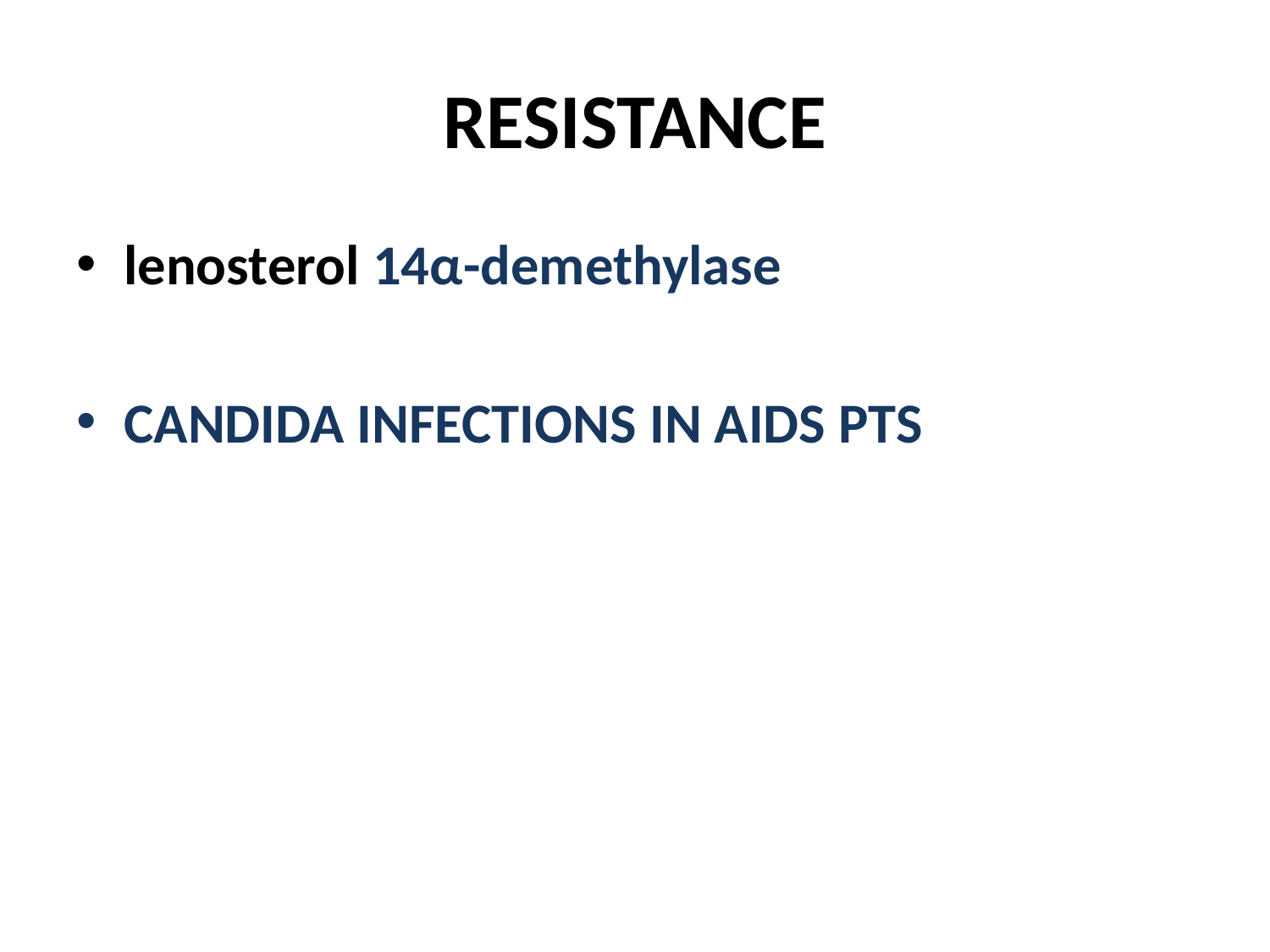

# RESISTANCE
lenosterol 14α-demethylase

CANDIDA INFECTIONS IN AIDS PTS